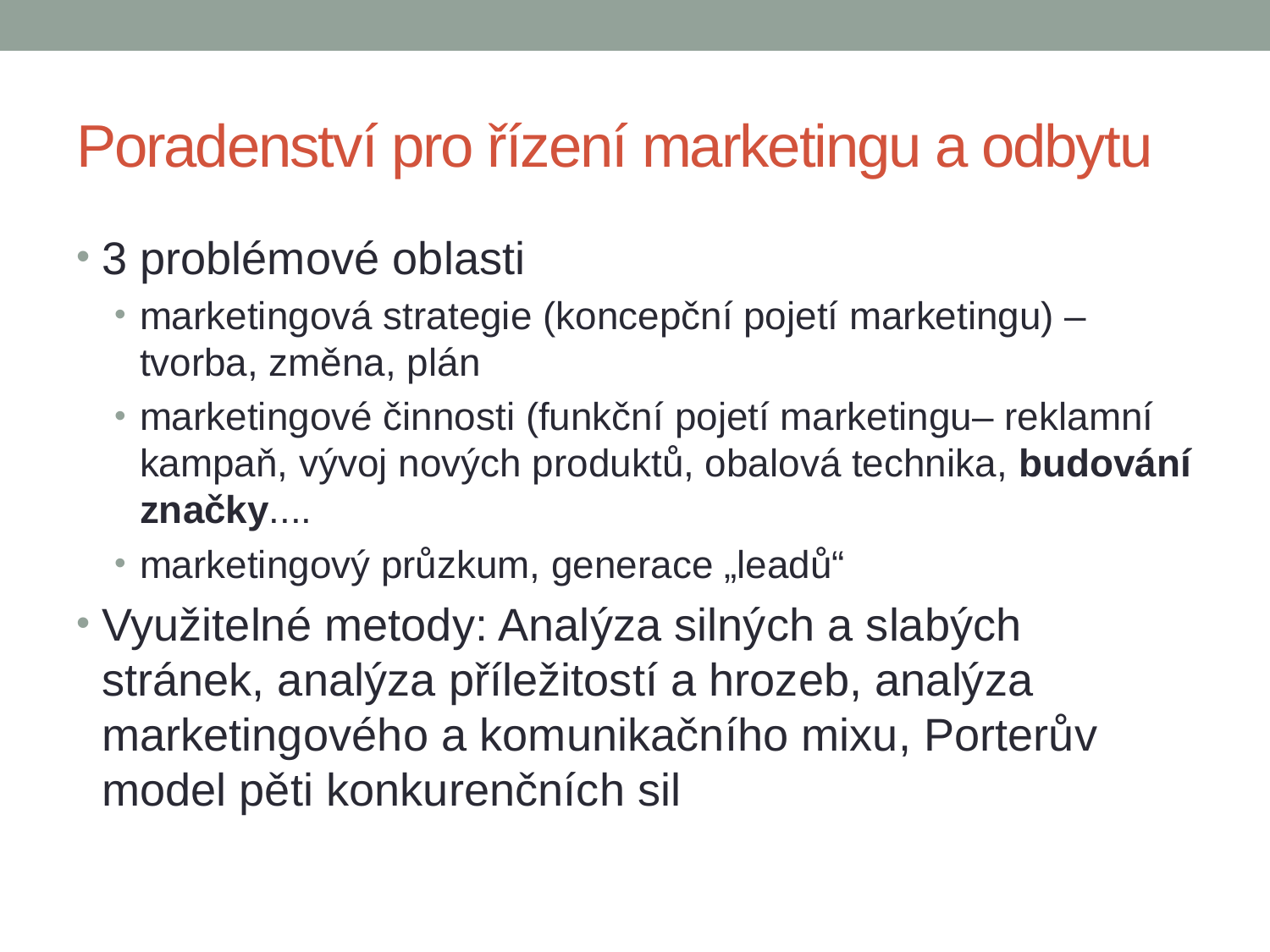

# Poradenství pro řízení marketingu a odbytu
3 problémové oblasti
marketingová strategie (koncepční pojetí marketingu) – tvorba, změna, plán
marketingové činnosti (funkční pojetí marketingu– reklamní kampaň, vývoj nových produktů, obalová technika, budování značky....
marketingový průzkum, generace „leadů“
Využitelné metody: Analýza silných a slabých stránek, analýza příležitostí a hrozeb, analýza marketingového a komunikačního mixu, Porterův model pěti konkurenčních sil